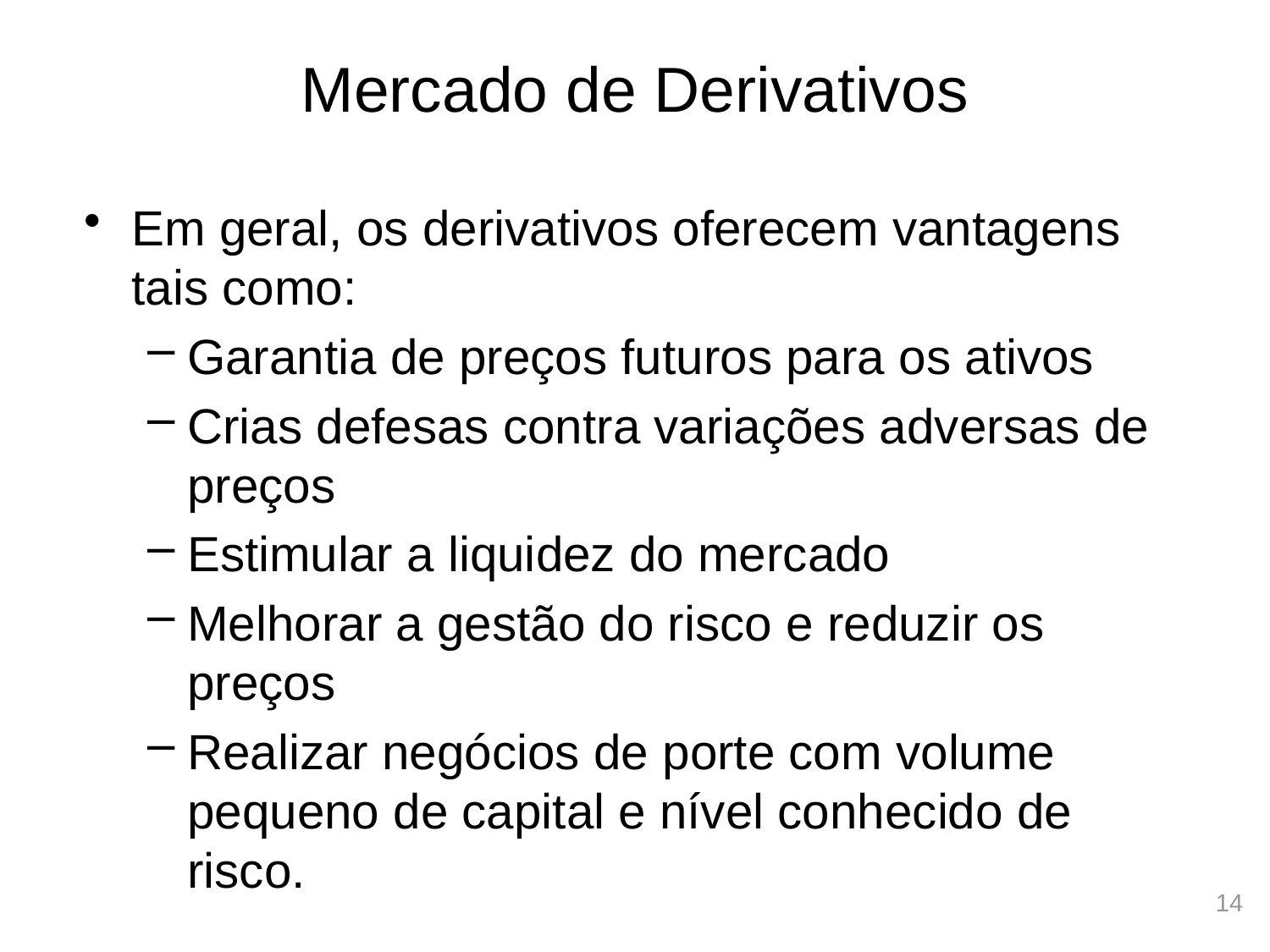

# Mercado de Derivativos
Em geral, os derivativos oferecem vantagens tais como:
Garantia de preços futuros para os ativos
Crias defesas contra variações adversas de preços
Estimular a liquidez do mercado
Melhorar a gestão do risco e reduzir os preços
Realizar negócios de porte com volume pequeno de capital e nível conhecido de risco.
14